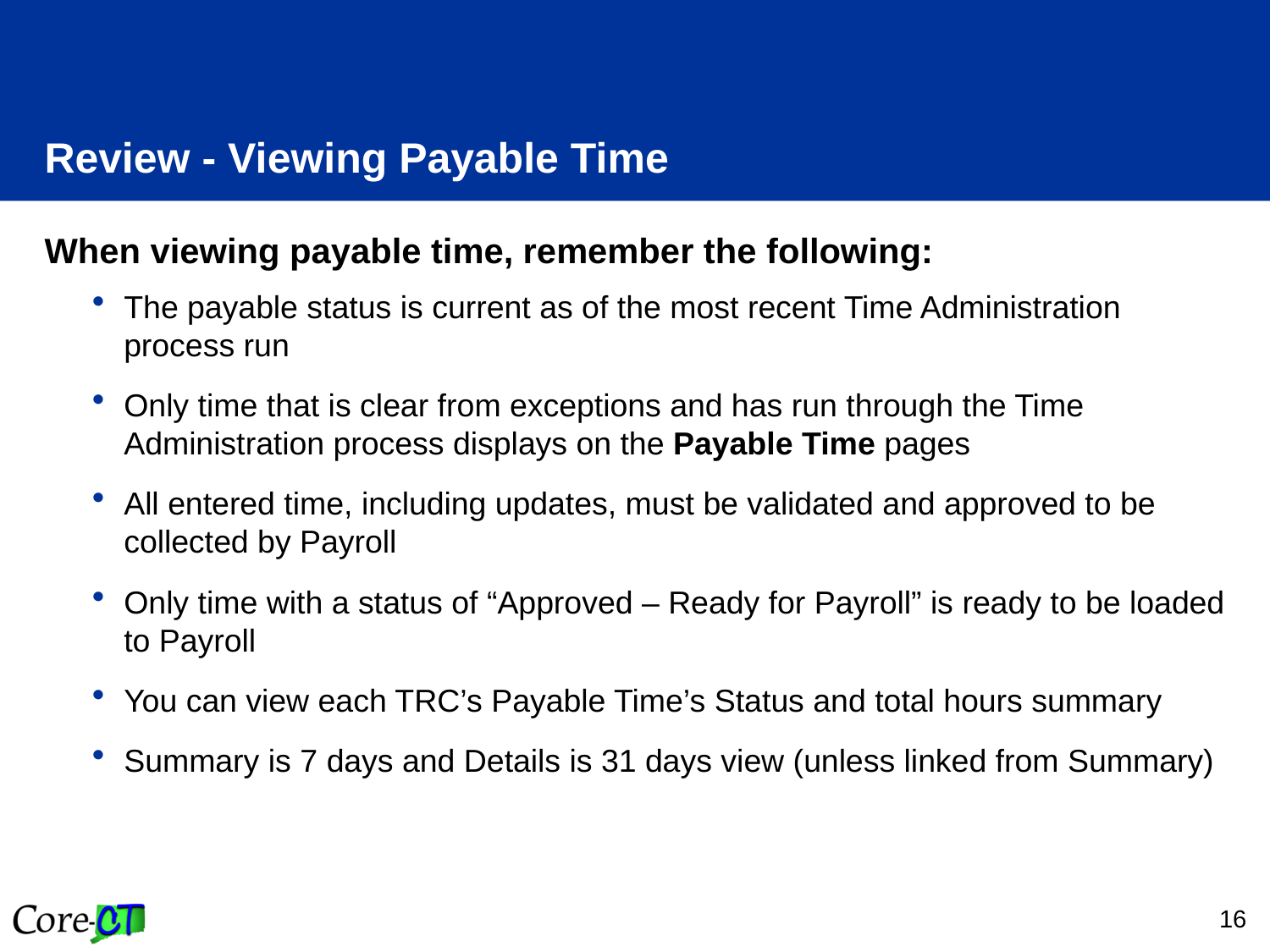

# Review - Viewing Payable Time
When viewing payable time, remember the following:
The payable status is current as of the most recent Time Administration process run
Only time that is clear from exceptions and has run through the Time Administration process displays on the Payable Time pages
All entered time, including updates, must be validated and approved to be collected by Payroll
Only time with a status of “Approved – Ready for Payroll” is ready to be loaded to Payroll
You can view each TRC’s Payable Time’s Status and total hours summary
Summary is 7 days and Details is 31 days view (unless linked from Summary)
16